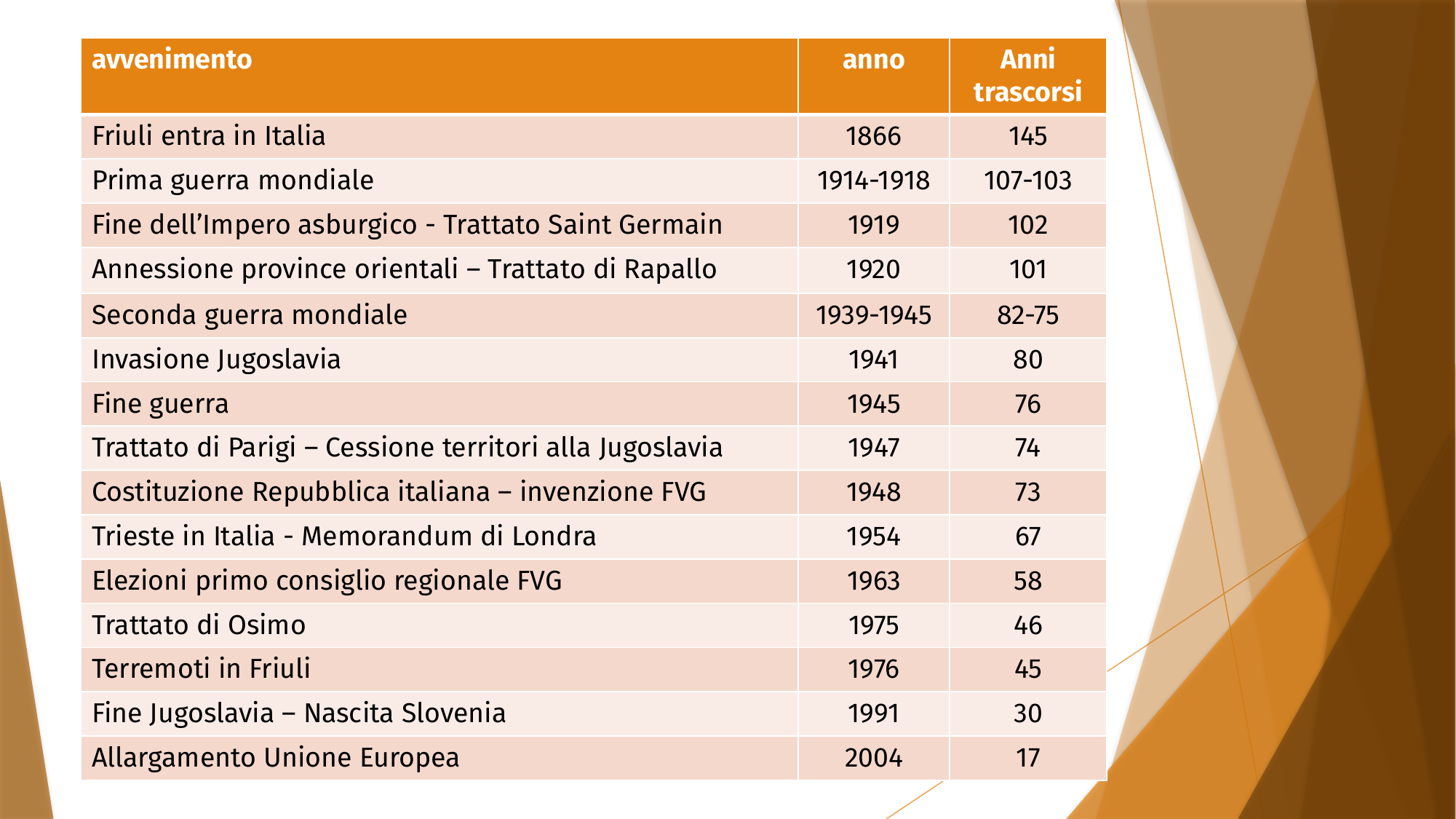

| avvenimento | anno | Anni trascorsi |
| --- | --- | --- |
| Friuli entra in Italia | 1866 | 145 |
| Prima guerra mondiale | 1914-1918 | 107-103 |
| Fine dell’Impero asburgico - Trattato Saint Germain | 1919 | 102 |
| Annessione province orientali – Trattato di Rapallo | 1920 | 101 |
| Seconda guerra mondiale | 1939-1945 | 82-75 |
| Invasione Jugoslavia | 1941 | 80 |
| Fine guerra | 1945 | 76 |
| Trattato di Parigi – Cessione territori alla Jugoslavia | 1947 | 74 |
| Costituzione Repubblica italiana – invenzione FVG | 1948 | 73 |
| Trieste in Italia - Memorandum di Londra | 1954 | 67 |
| Elezioni primo consiglio regionale FVG | 1963 | 58 |
| Trattato di Osimo | 1975 | 46 |
| Terremoti in Friuli | 1976 | 45 |
| Fine Jugoslavia – Nascita Slovenia | 1991 | 30 |
| Allargamento Unione Europea | 2004 | 17 |
#